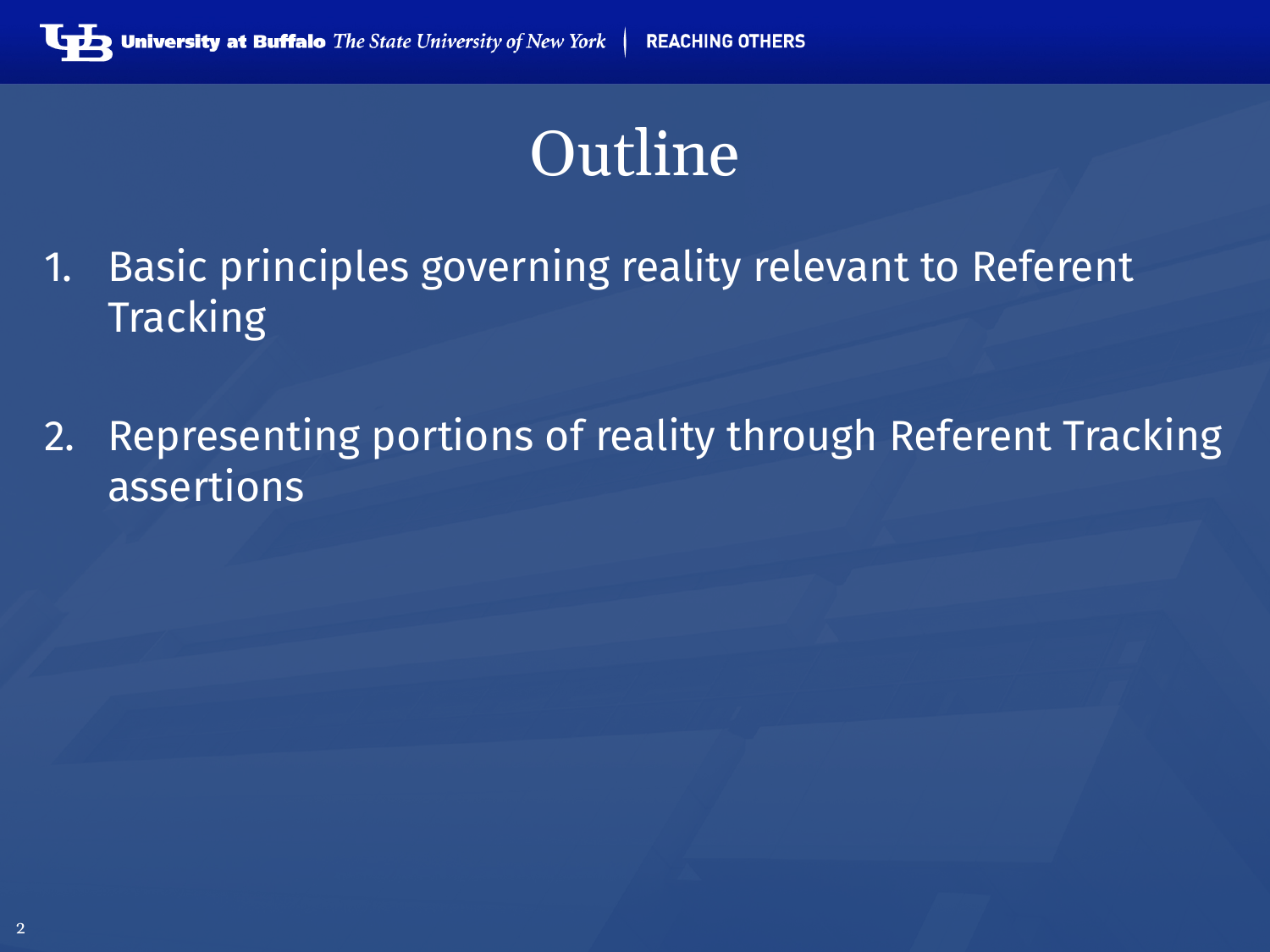

# Outline
Basic principles governing reality relevant to Referent Tracking

Representing portions of reality through Referent Tracking assertions